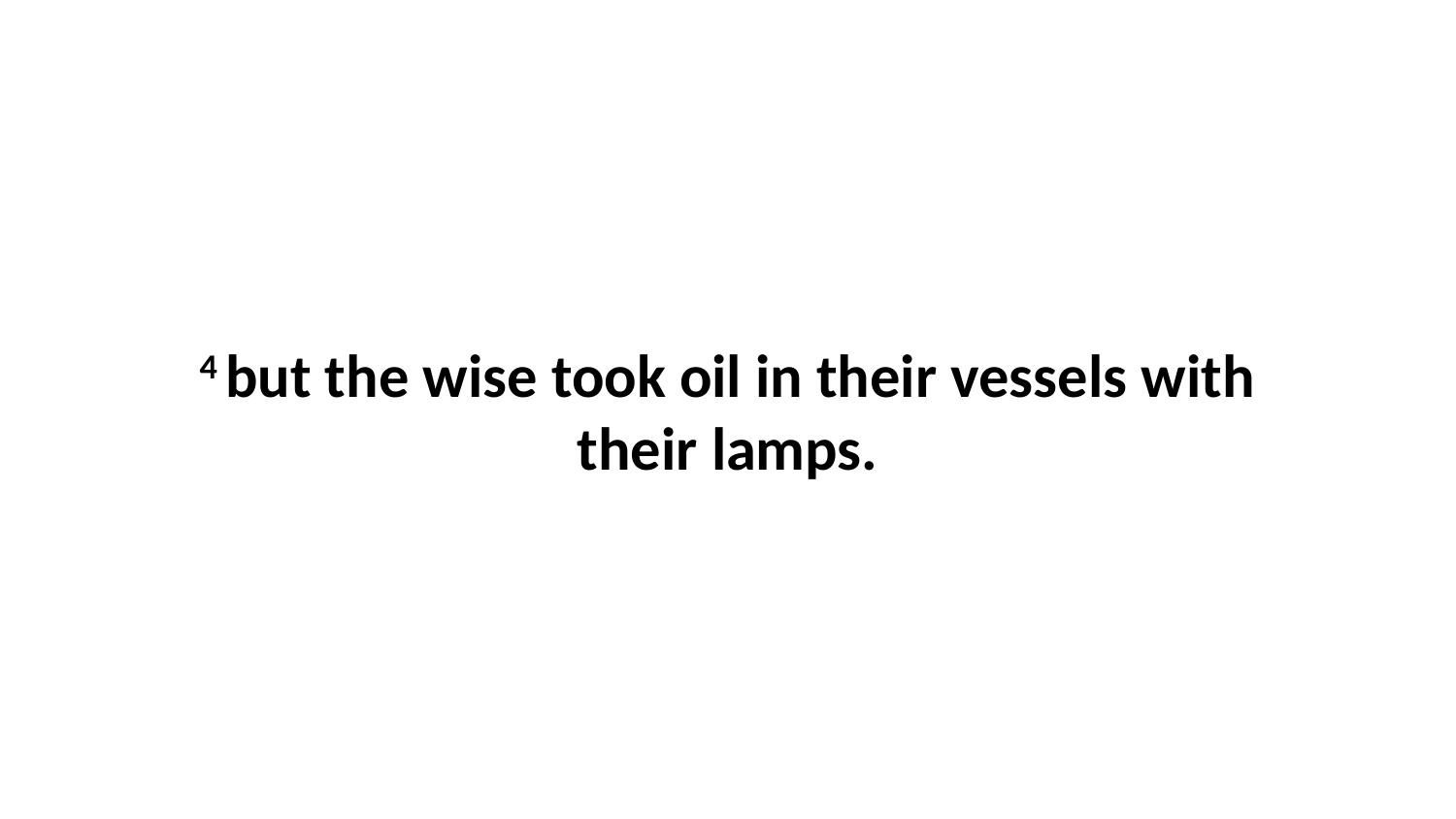

4 but the wise took oil in their vessels with their lamps.